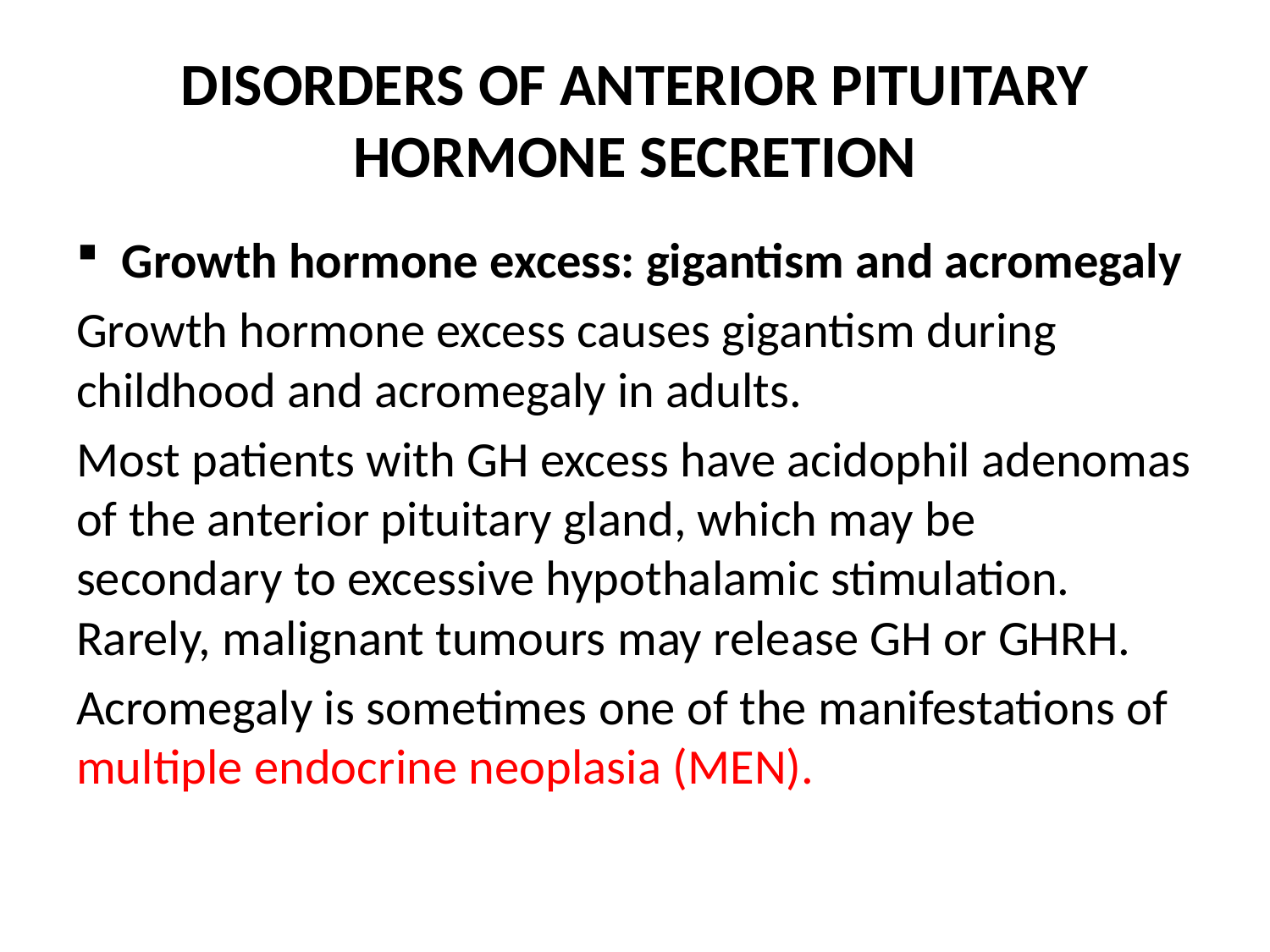

# DISORDERS OF ANTERIOR PITUITARY HORMONE SECRETION
Growth hormone excess: gigantism and acromegaly
Growth hormone excess causes gigantism during childhood and acromegaly in adults.
Most patients with GH excess have acidophil adenomas of the anterior pituitary gland, which may be secondary to excessive hypothalamic stimulation. Rarely, malignant tumours may release GH or GHRH.
Acromegaly is sometimes one of the manifestations of multiple endocrine neoplasia (MEN).